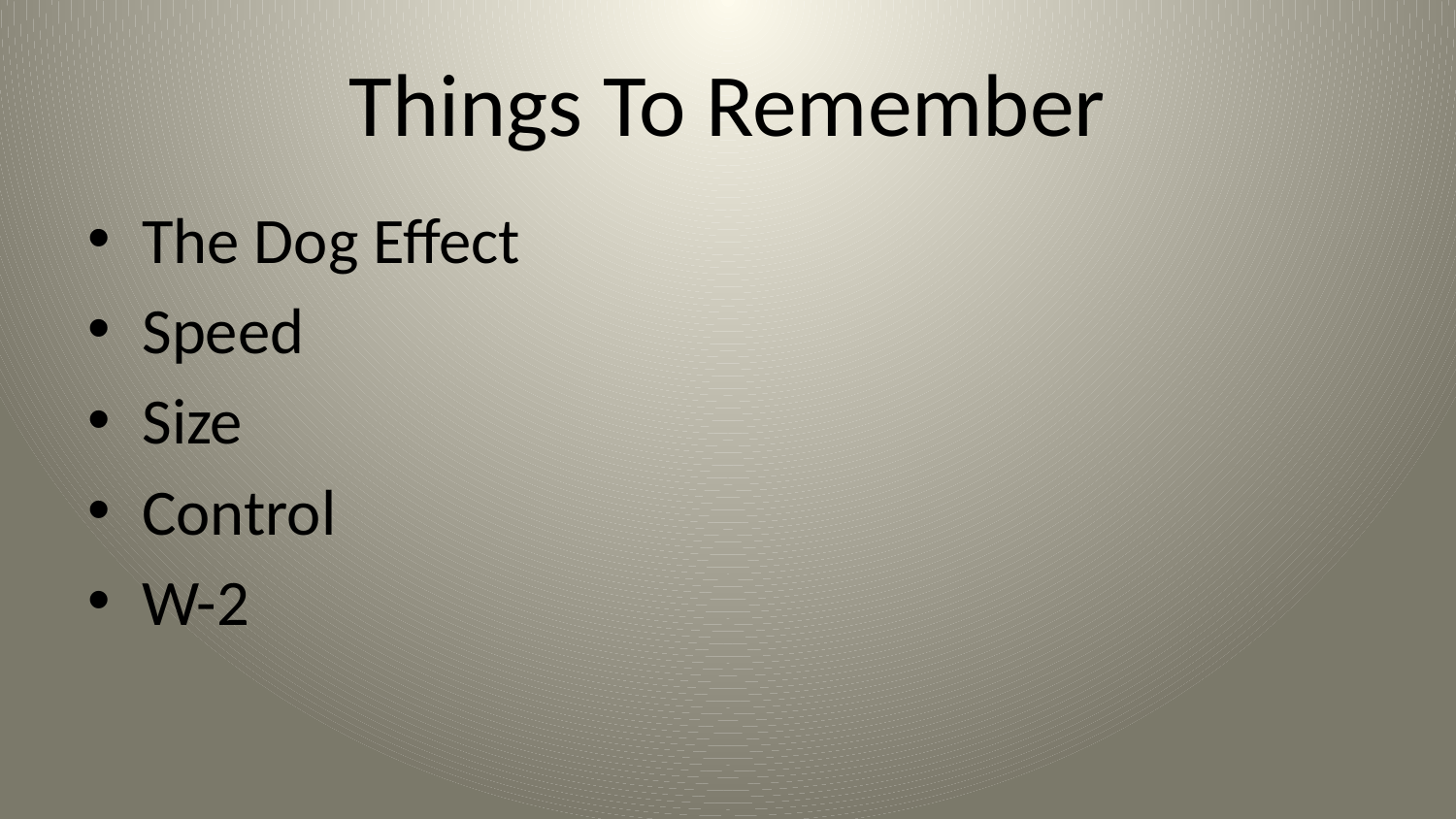

# Things To Remember
The Dog Effect
Speed
Size
Control
W-2